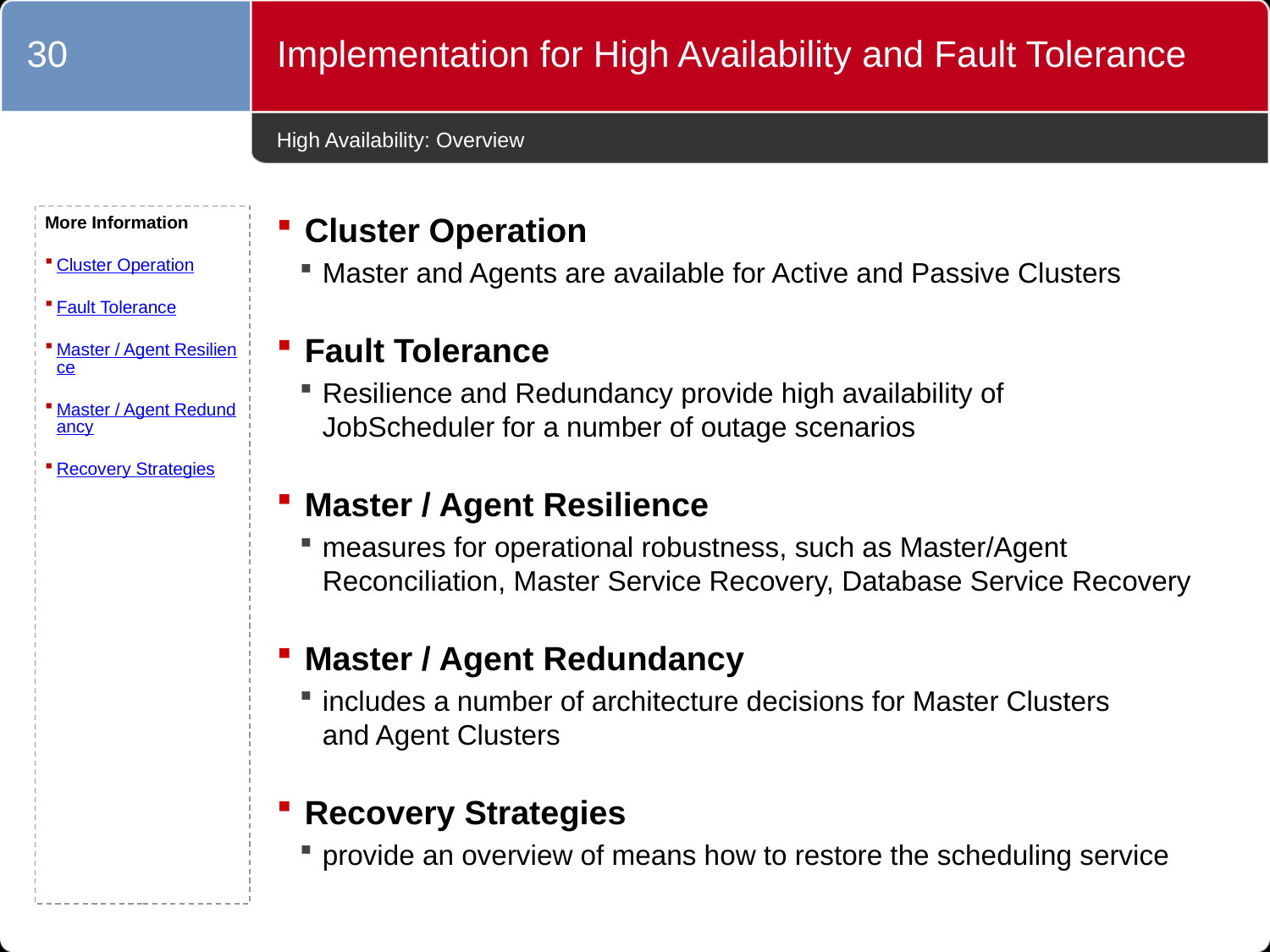

30
Implementation for High Availability and Fault Tolerance
# High Availability: Overview
More Information
Cluster Operation
Fault Tolerance
Master / Agent Resilience
Master / Agent Redundancy
Recovery Strategies

Cluster Operation
Master and Agents are available for Active and Passive Clusters
Fault Tolerance
Resilience and Redundancy provide high availability of
JobScheduler for a number of outage scenarios
Master / Agent Resilience
measures for operational robustness, such as Master/Agent Reconciliation, Master Service Recovery, Database Service Recovery
Master / Agent Redundancy
includes a number of architecture decisions for Master Clusters
and Agent Clusters
Recovery Strategies
provide an overview of means how to restore the scheduling service